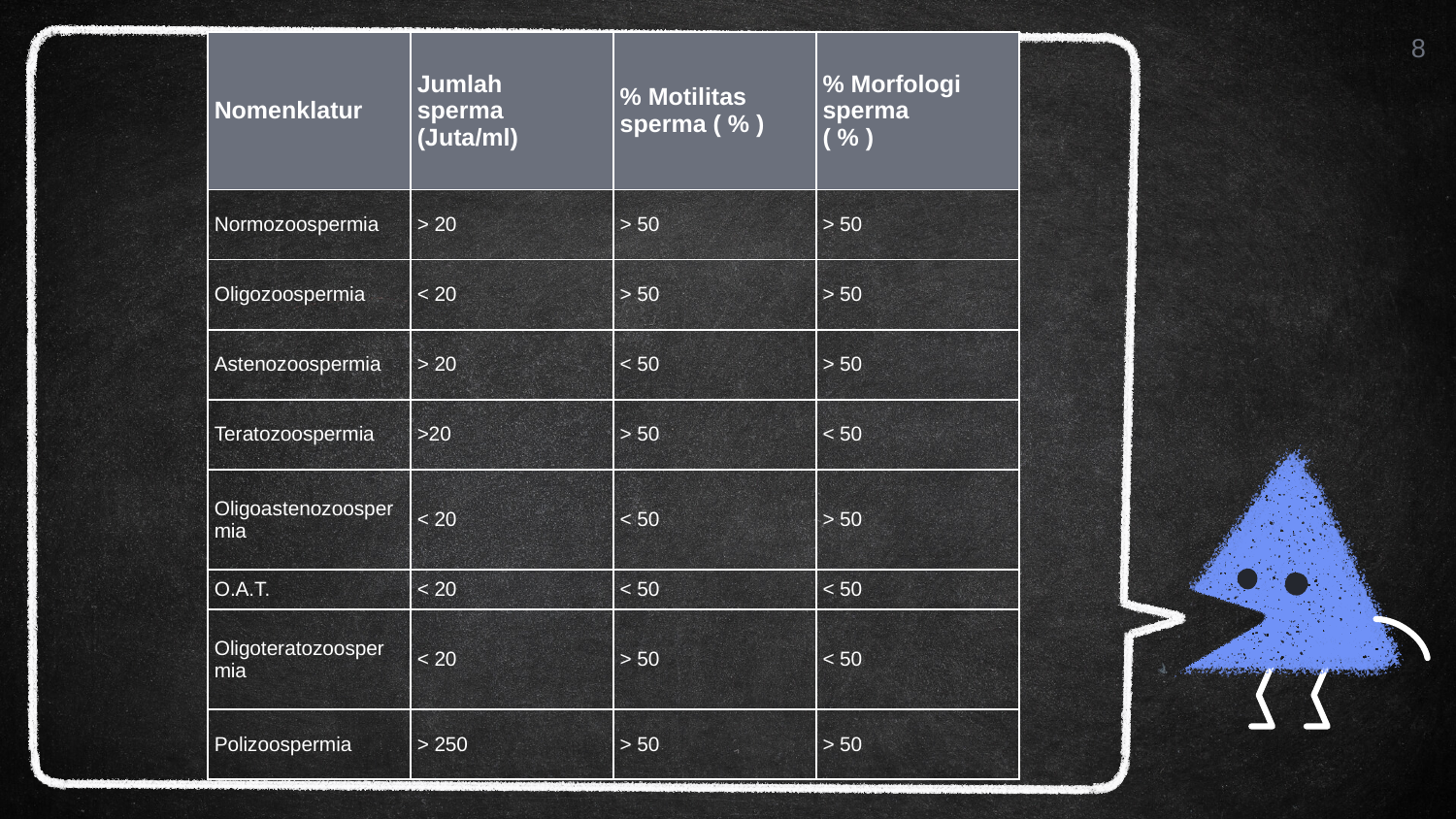

| Nomenklatur | Jumlah sperma (Juta/ml) | % Motilitas sperma ( % ) | % Morfologi sperma ( % ) |
| --- | --- | --- | --- |
| Normozoospermia | > 20 | > 50 | > 50 |
| Oligozoospermia | < 20 | > 50 | > 50 |
| Astenozoospermia | > 20 | < 50 | > 50 |
| Teratozoospermia | >20 | > 50 | < 50 |
| Oligoastenozoosper mia | < 20 | < 50 | > 50 |
| O.A.T. | < 20 | < 50 | < 50 |
| Oligoteratozoosper mia | < 20 | > 50 | < 50 |
| Polizoospermia | > 250 | > 50 | > 50 |
8
#